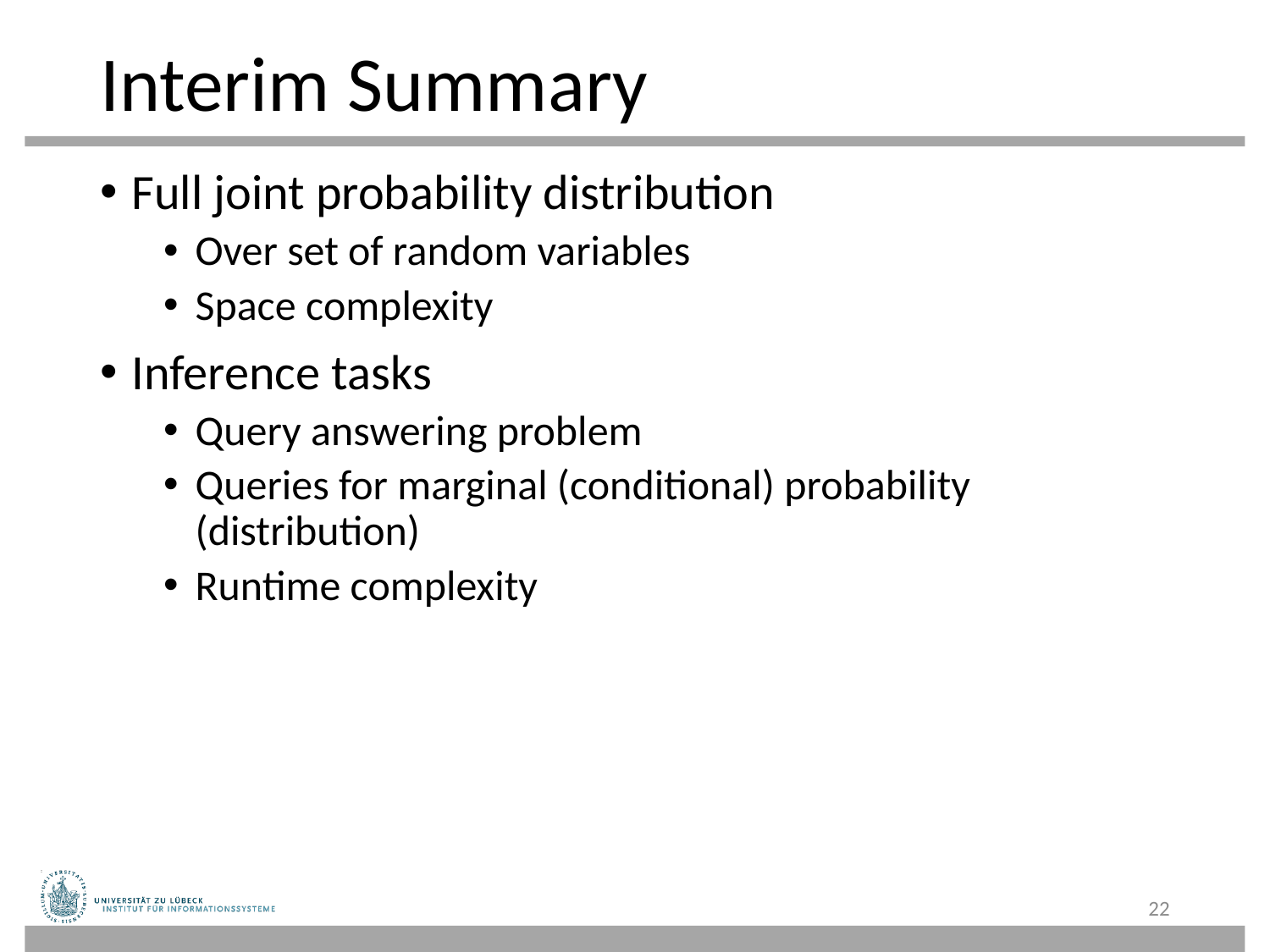

# Interim Summary
Full joint probability distribution
Over set of random variables
Space complexity
Inference tasks
Query answering problem
Queries for marginal (conditional) probability (distribution)
Runtime complexity
22